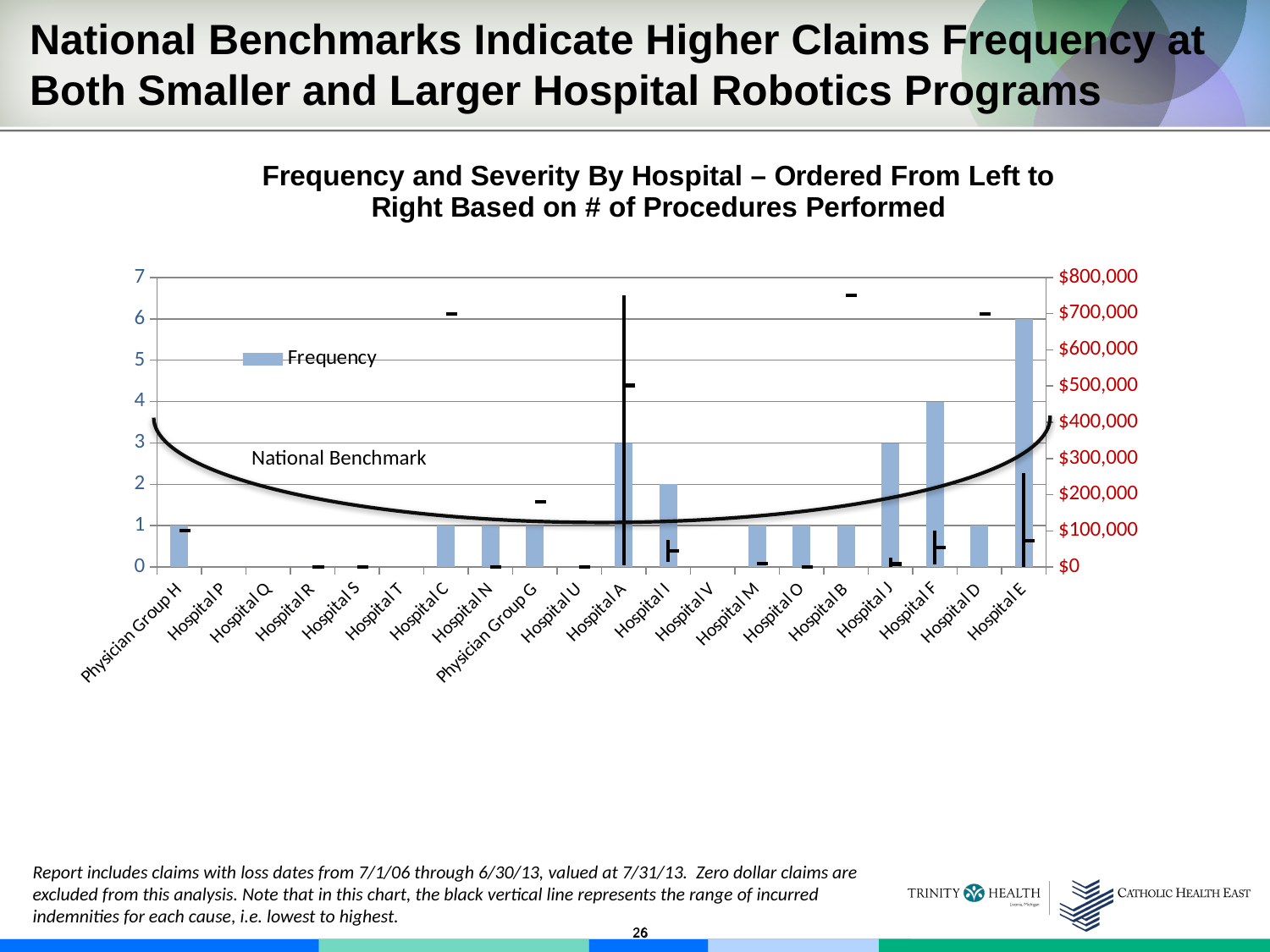

National Benchmarks Indicate Higher Claims Frequency at Both Smaller and Larger Hospital Robotics Programs

[unsupported chart]

National Benchmark
Report includes claims with loss dates from 7/1/06 through 6/30/13, valued at 7/31/13.  Zero dollar claims are excluded from this analysis. Note that in this chart, the black vertical line represents the range of incurred indemnities for each cause, i.e. lowest to highest.
26
26